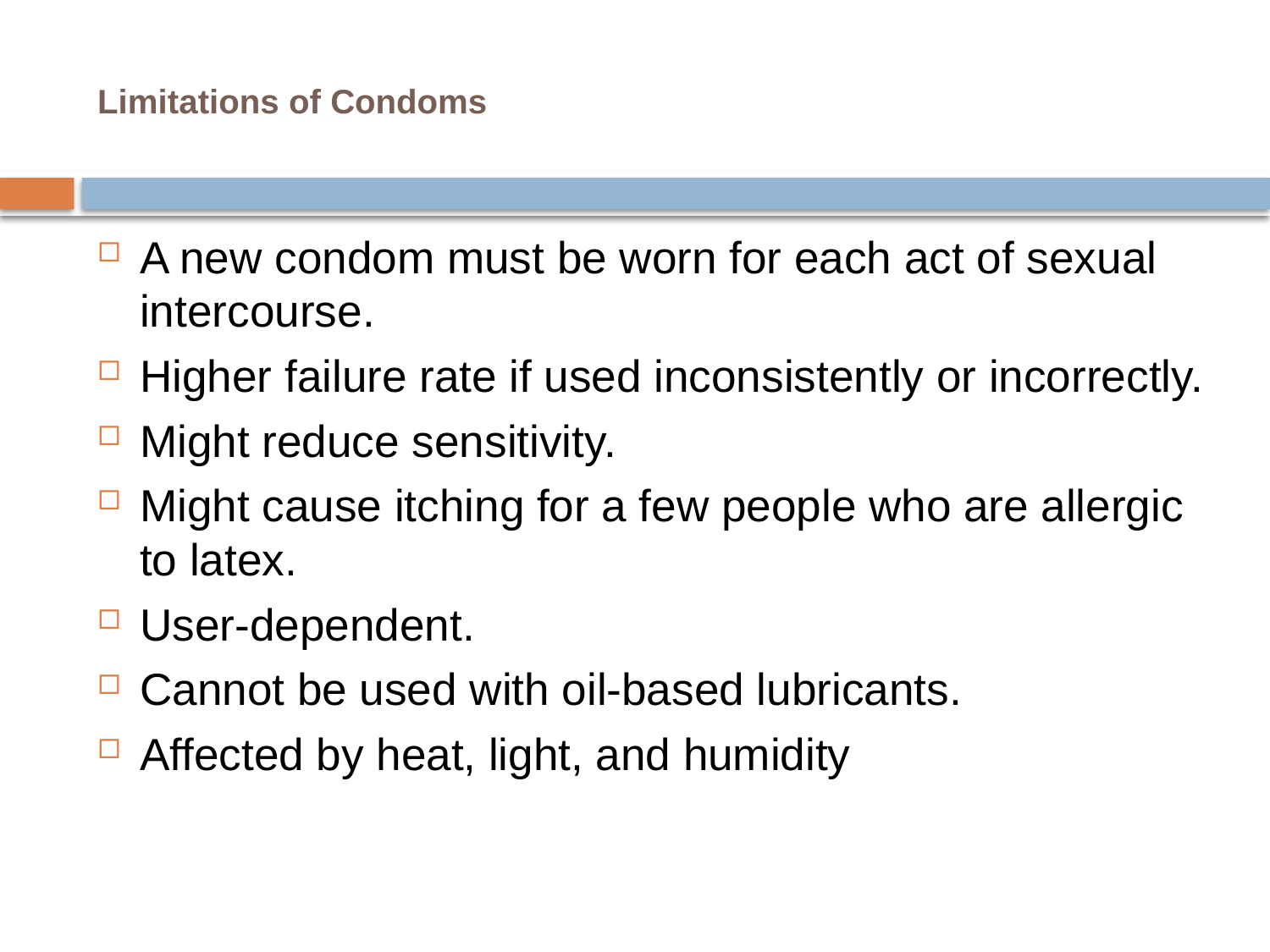

# Limitations of Condoms
A new condom must be worn for each act of sexual intercourse.
Higher failure rate if used inconsistently or incorrectly.
Might reduce sensitivity.
Might cause itching for a few people who are allergic to latex.
User-dependent.
Cannot be used with oil-based lubricants.
Affected by heat, light, and humidity